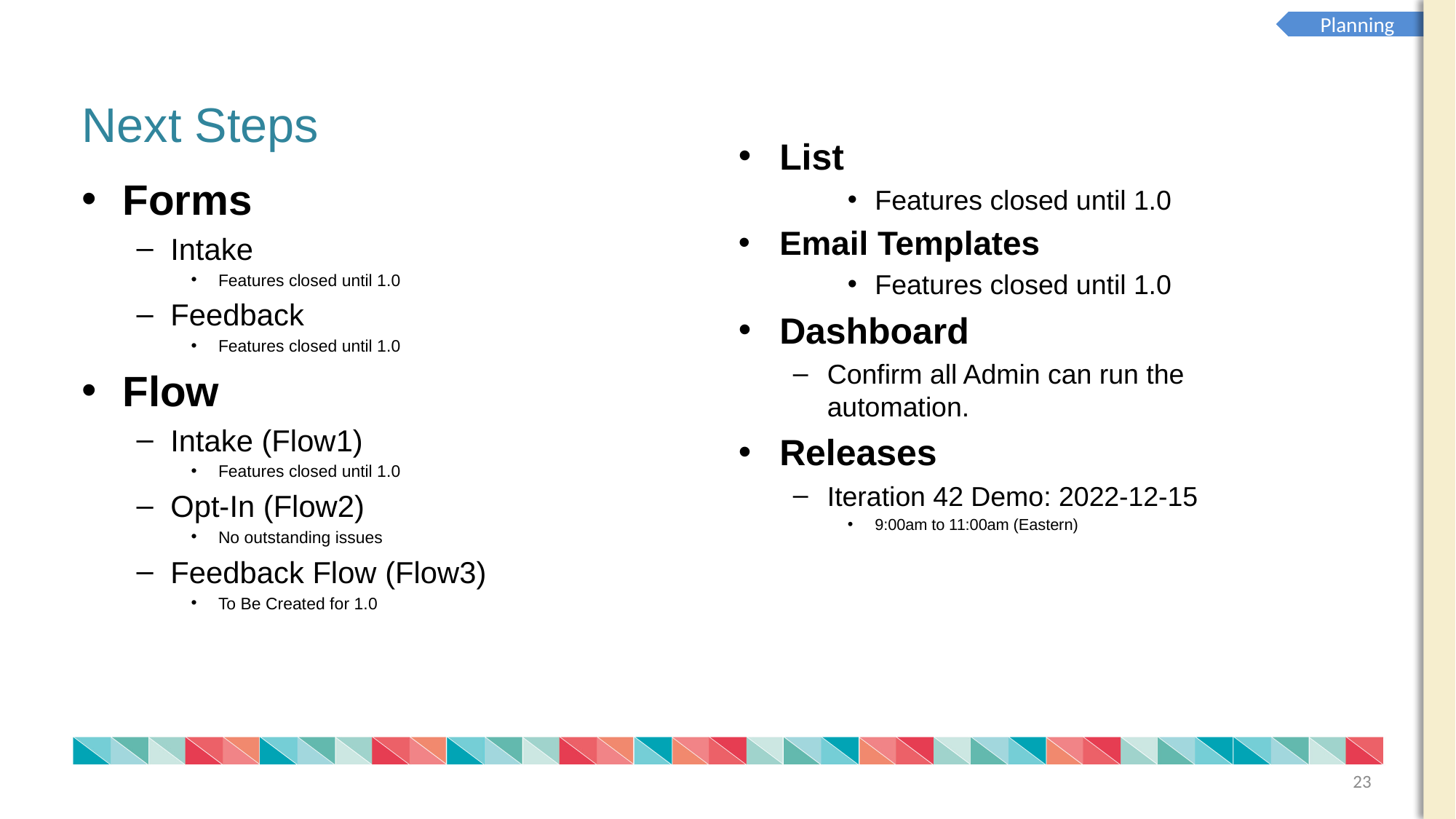

Planning

Next Steps
List
Features closed until 1.0
Email Templates
Features closed until 1.0
Dashboard
Confirm all Admin can run the automation.
Releases
Iteration 42 Demo: 2022-12-15
9:00am to 11:00am (Eastern)

Forms
Intake
Features closed until 1.0
Feedback
Features closed until 1.0
Flow
Intake (Flow1)
Features closed until 1.0
Opt-In (Flow2)
No outstanding issues
Feedback Flow (Flow3)
To Be Created for 1.0

23